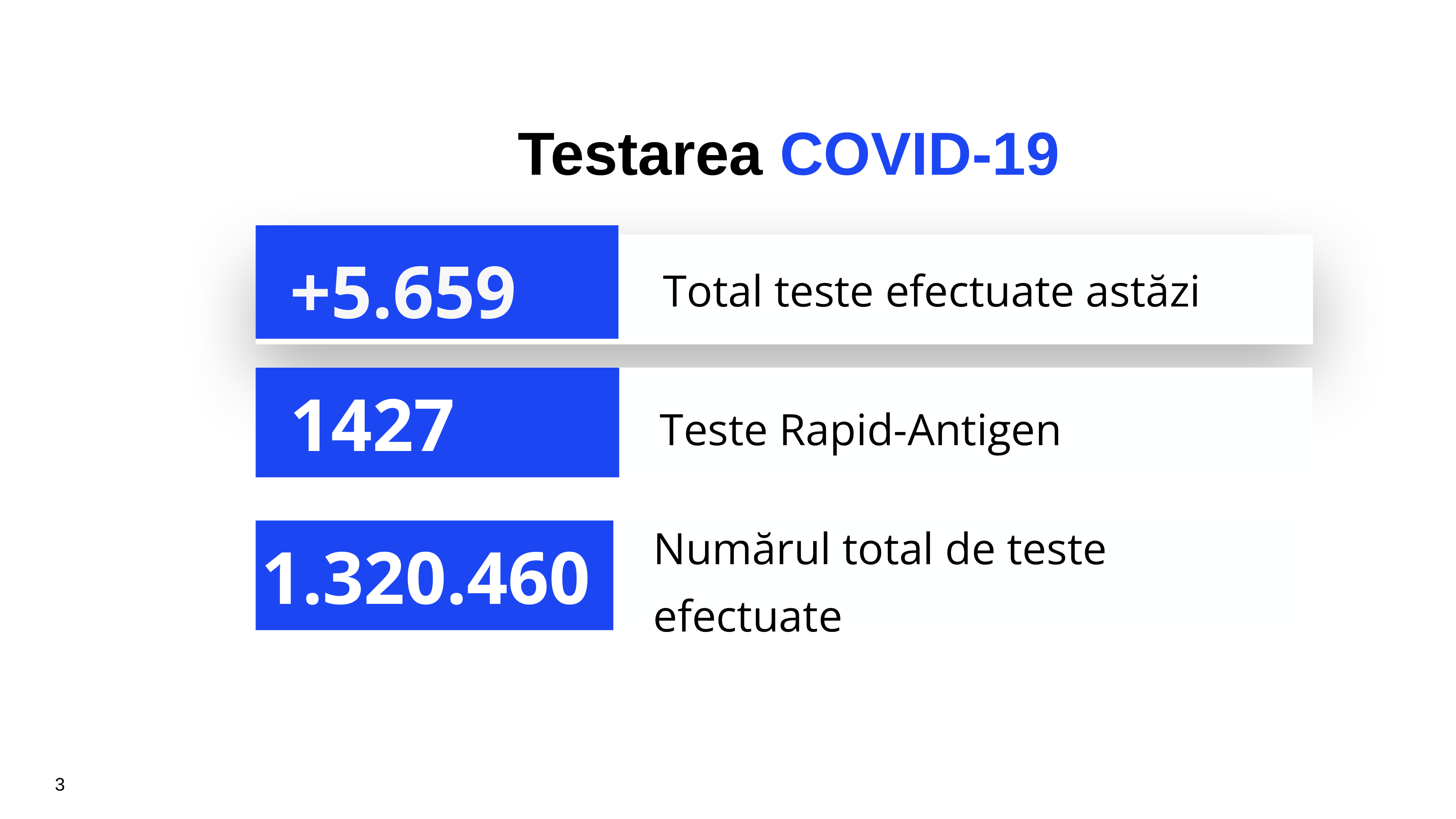

# Testarea COVID-19

+5.659

Total teste efectuate astăzi

Teste Rapid-Antigen

1427

Numărul total de teste efectuate

1.320.460
3